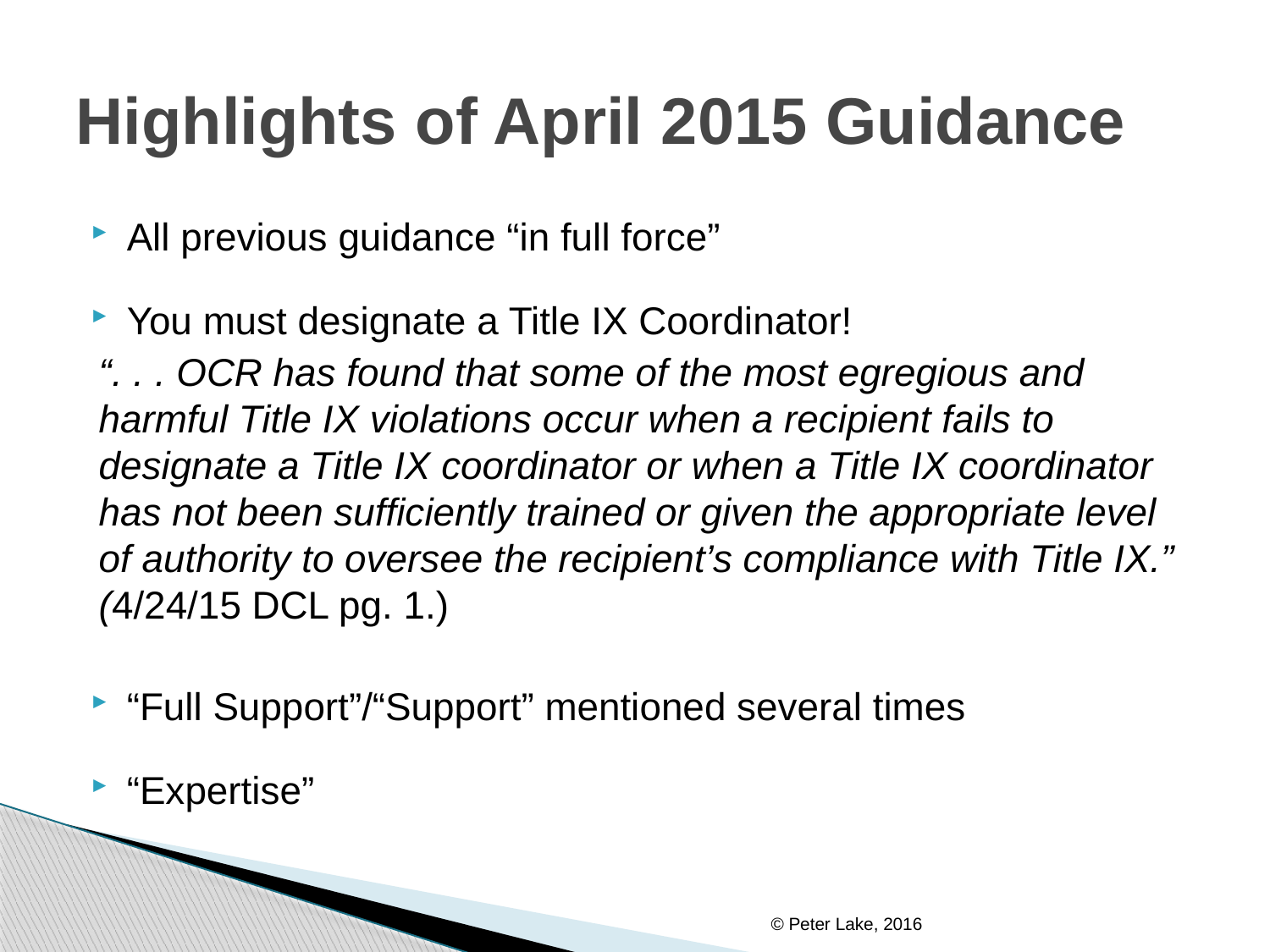

# Highlights of April 2015 Guidance
All previous guidance “in full force”

You must designate a Title IX Coordinator!
“. . . OCR has found that some of the most egregious and harmful Title IX violations occur when a recipient fails to designate a Title IX coordinator or when a Title IX coordinator has not been sufficiently trained or given the appropriate level of authority to oversee the recipient’s compliance with Title IX.” (4/24/15 DCL pg. 1.)

“Full Support”/“Support” mentioned several times

“Expertise”

© Peter Lake, 2016